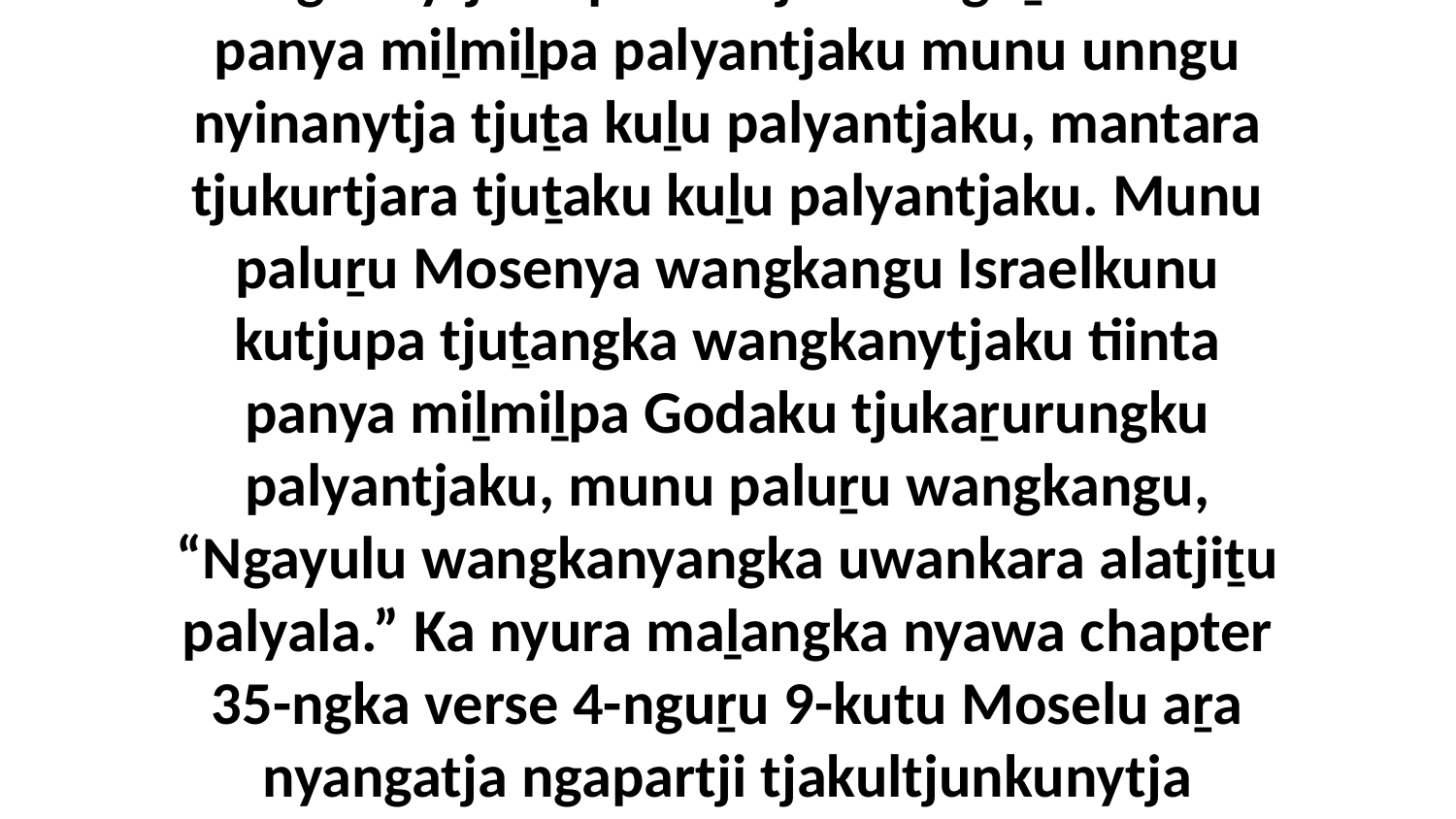

1-9 Chapter 25-ngka verse 1-nguṟu 9-kutu tjukurpa nyangatja ngaṟanyi, panya Godalu Mosela wangkangu Israelkunu tjuṯangka tjakultjunkunytjaku tjana kutjupa kutjupa wiṟu tjuṯa kanyintjatjanungku katira palunya ungkunytjaku palula tjanalanguṟu tiinta panya miḻmiḻpa palyantjaku munu unngu nyinanytja tjuṯa kuḻu palyantjaku, mantara tjukurtjara tjuṯaku kuḻu palyantjaku. Munu paluṟu Mosenya wangkangu Israelkunu kutjupa tjuṯangka wangkanytjaku tiinta panya miḻmiḻpa Godaku tjukaṟurungku palyantjaku, munu paluṟu wangkangu, “Ngayulu wangkanyangka uwankara alatjiṯu palyala.” Ka nyura maḻangka nyawa chapter 35-ngka verse 4-nguṟu 9-kutu Moselu aṟa nyangatja ngapartji tjakultjunkunytja Israelkunu tjuṯangka. Munuya piṟuku nyawa chapter 35-ngka verse 20-nguṟu 29-kutu aṟa panya Israelkunu tjuṯangku wangaṉarangku kutjupa kutjupa tjuṯa kanyintjatjanungku katira Godanya ungkunytja palumpa Tiinta Miḻmiḻku.